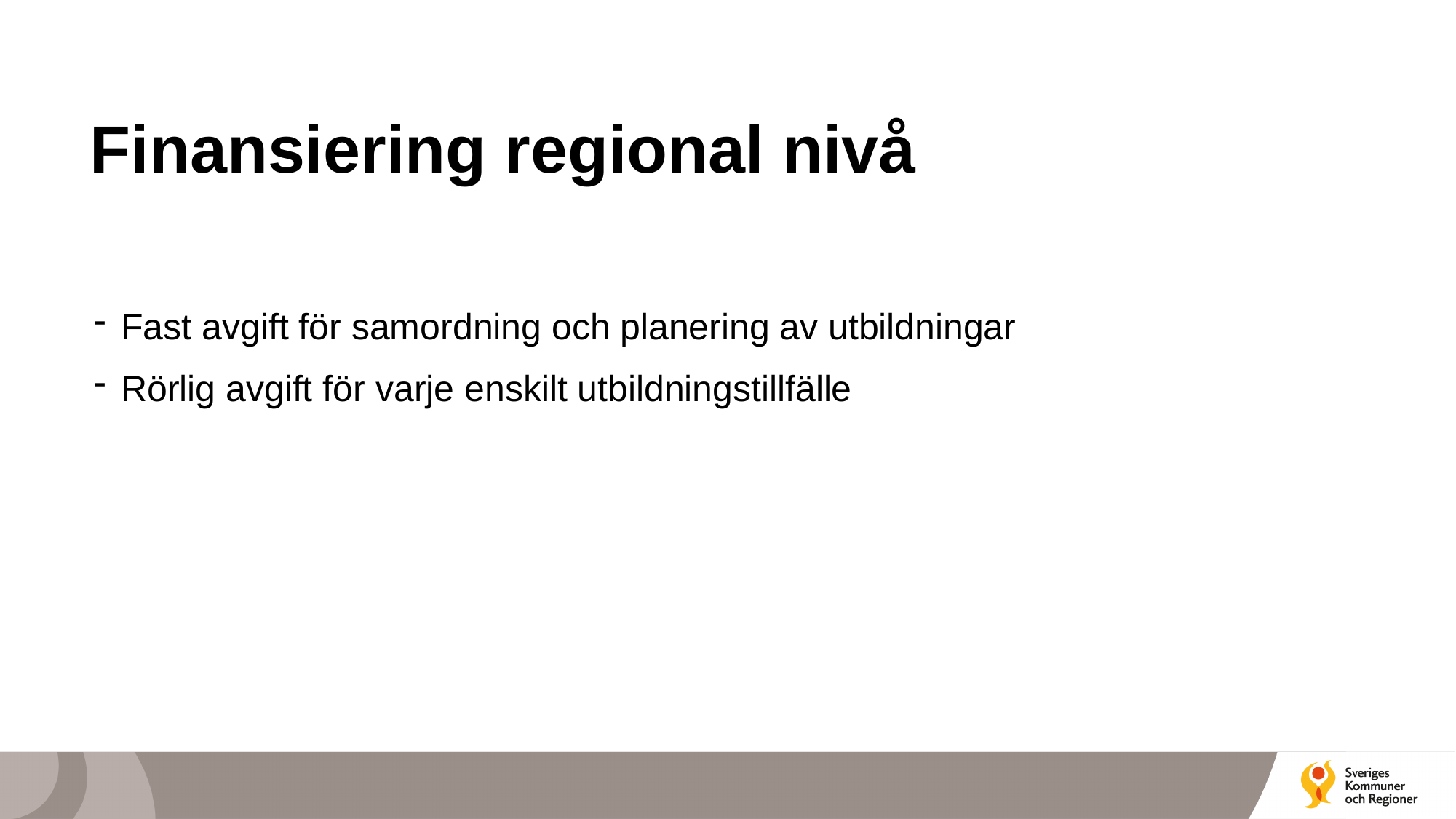

# Finansiering regional nivå
Fast avgift för samordning och planering av utbildningar
Rörlig avgift för varje enskilt utbildningstillfälle